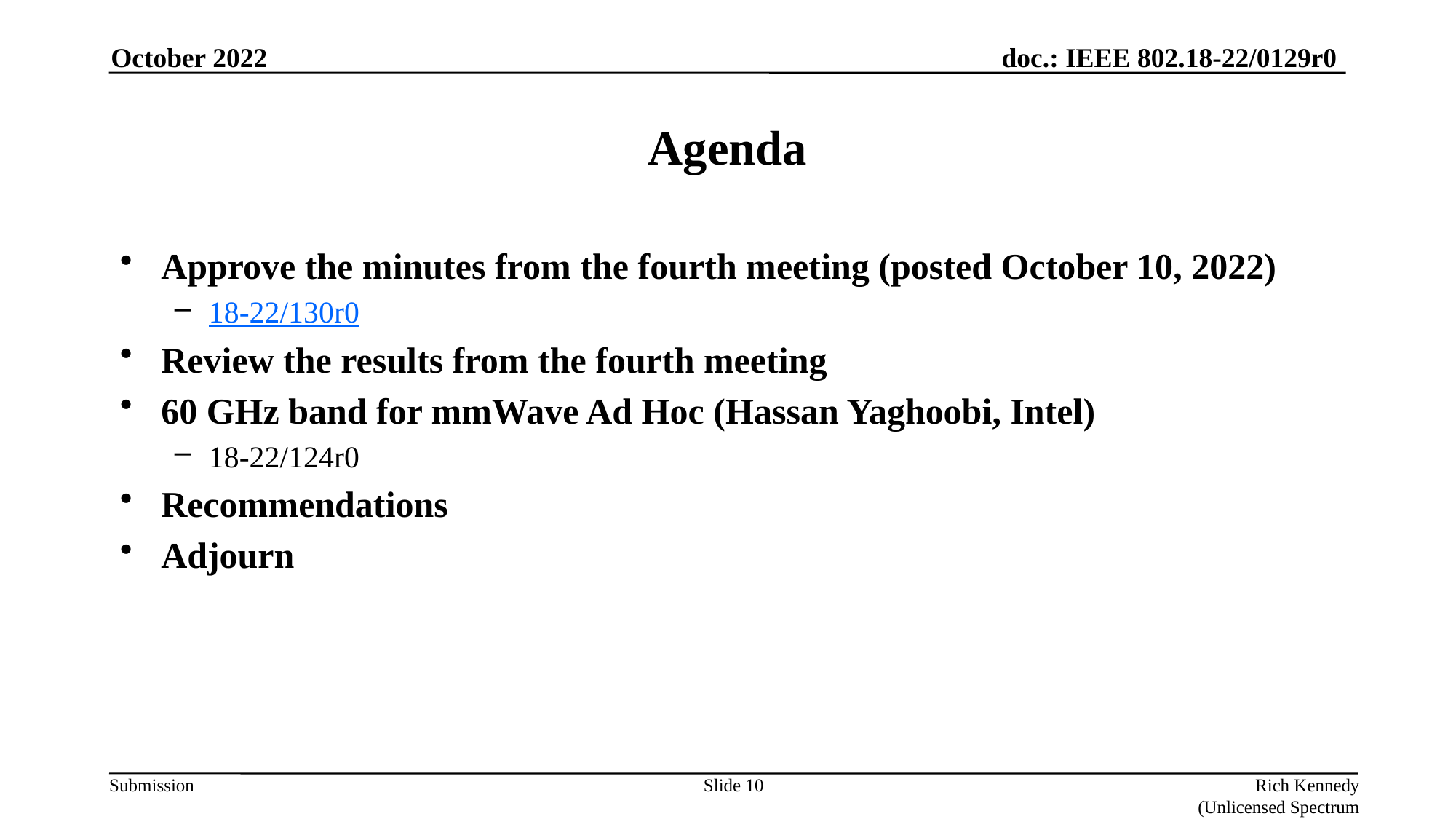

October 2022
# Agenda
Approve the minutes from the fourth meeting (posted October 10, 2022)
18-22/130r0
Review the results from the fourth meeting
60 GHz band for mmWave Ad Hoc (Hassan Yaghoobi, Intel)
18-22/124r0
Recommendations
Adjourn

Slide 10
Rich Kennedy (Unlicensed Spectrum Advocates)